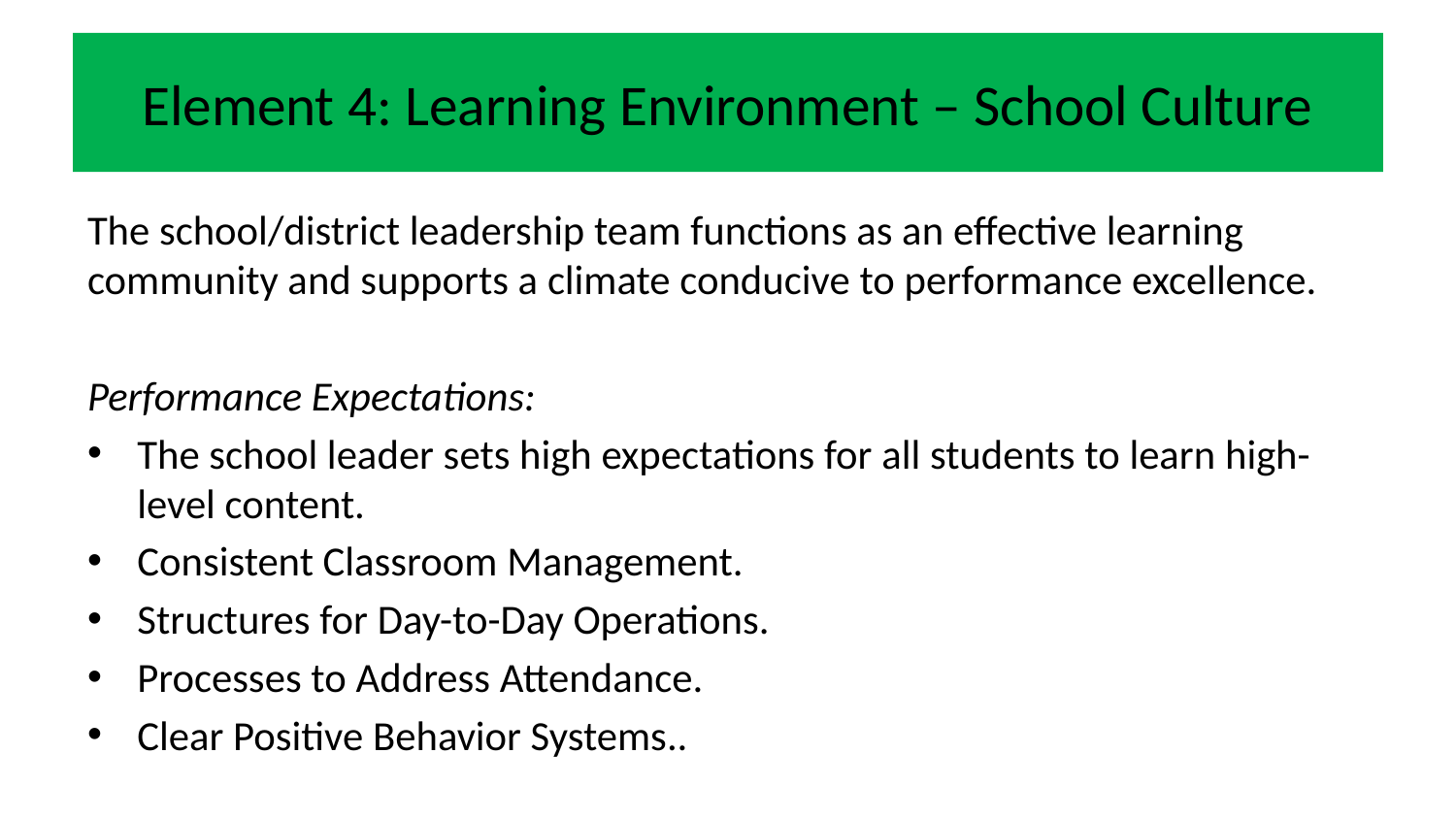

# Element 4: Learning Environment – School Culture
The school/district leadership team functions as an effective learning community and supports a climate conducive to performance excellence.

Performance Expectations:
The school leader sets high expectations for all students to learn high-level content.
Consistent Classroom Management.
Structures for Day-to-Day Operations.
Processes to Address Attendance.
Clear Positive Behavior Systems..